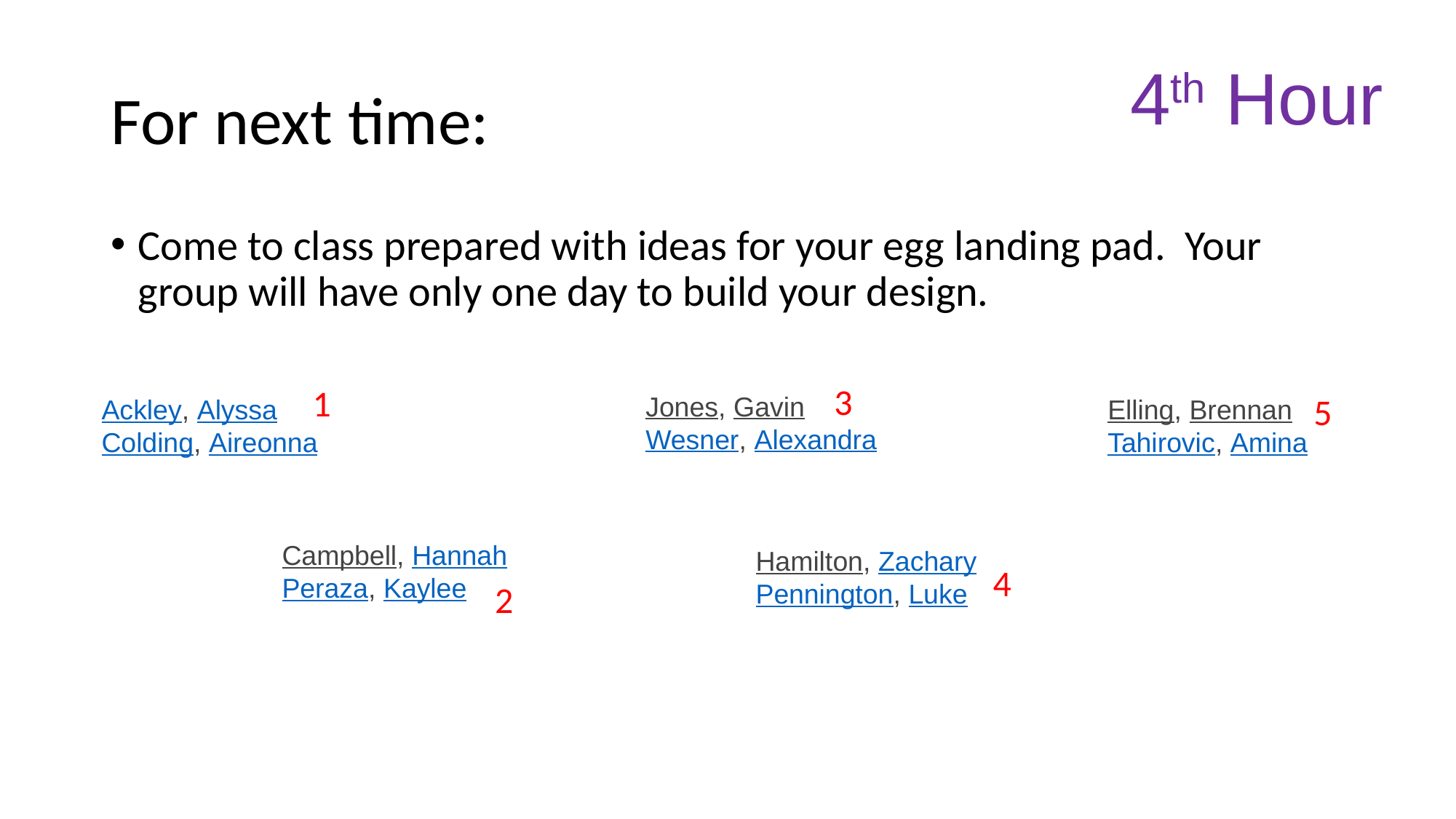

# For next time:
4th Hour
Come to class prepared with ideas for your egg landing pad.  Your group will have only one day to build your design.
3
1
Jones, Gavin
Wesner, Alexandra
5
Ackley, Alyssa
Colding, Aireonna
Elling, Brennan
Tahirovic, Amina
Campbell, Hannah
Peraza, Kaylee
Hamilton, Zachary
Pennington, Luke
4
2